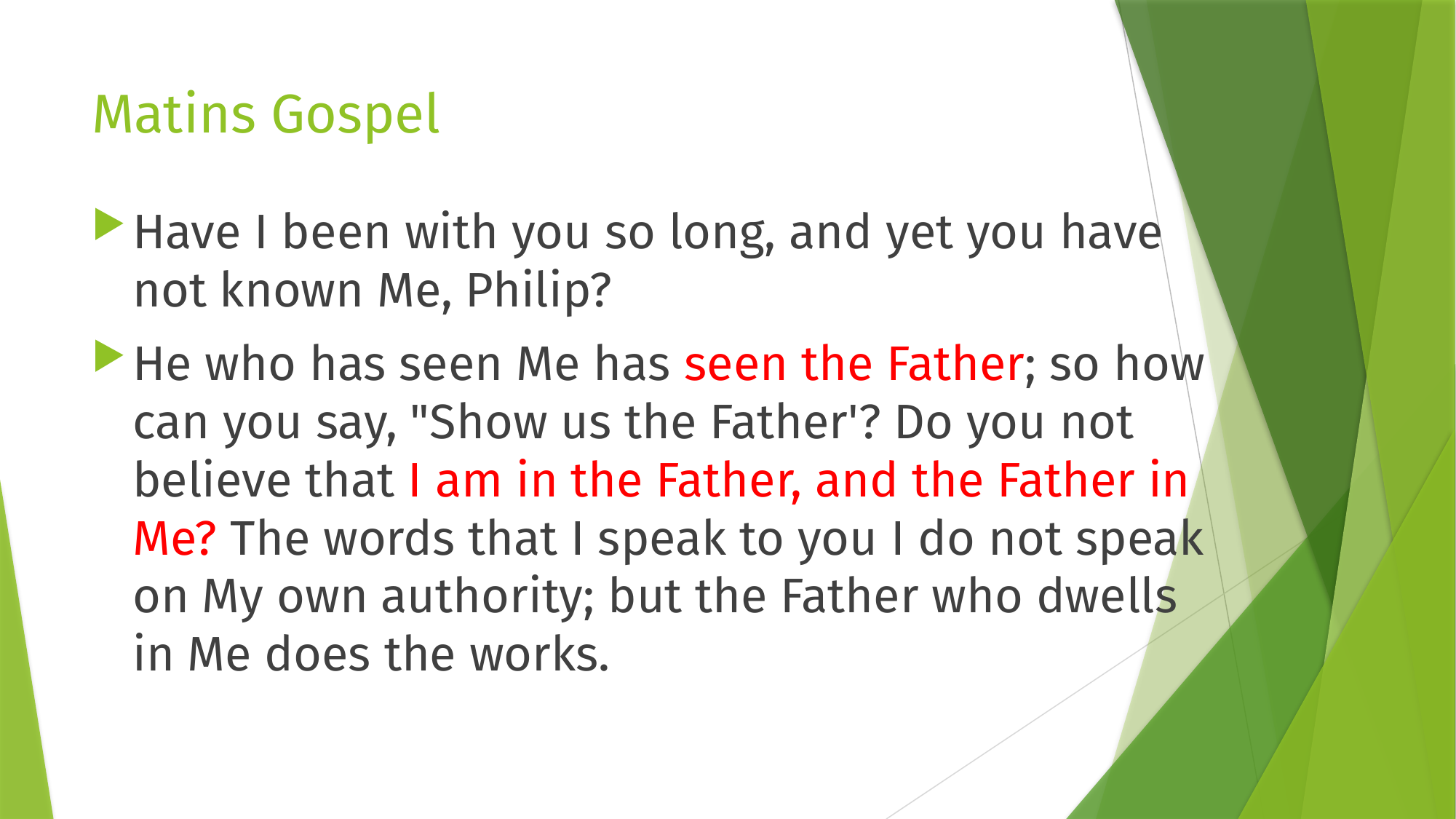

# Matins Gospel
Have I been with you so long, and yet you have not known Me, Philip?
He who has seen Me has seen the Father; so how can you say, "Show us the Father'? Do you not believe that I am in the Father, and the Father in Me? The words that I speak to you I do not speak on My own authority; but the Father who dwells in Me does the works.